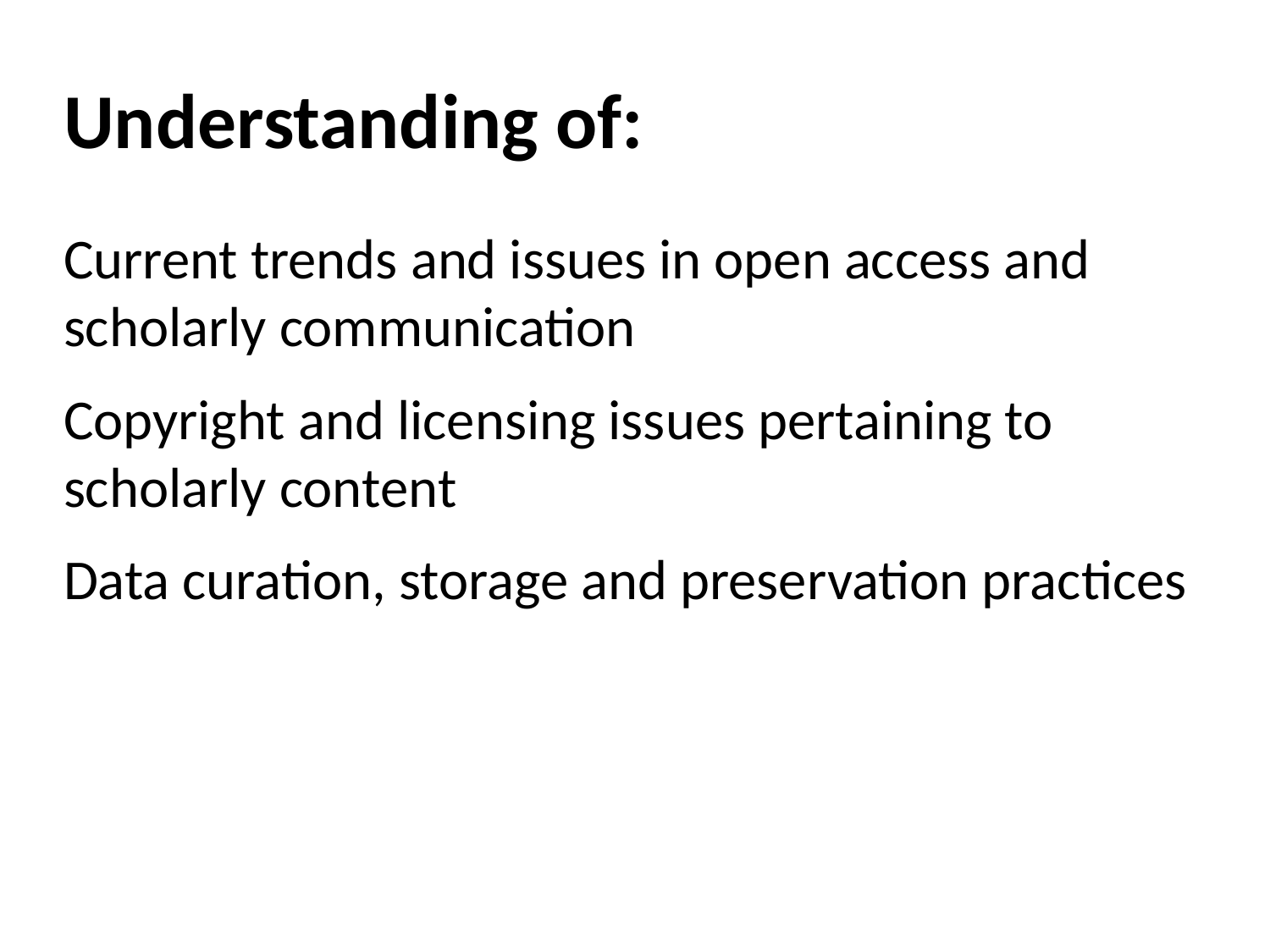

# Understanding of:
Current trends and issues in open access and scholarly communication
Copyright and licensing issues pertaining to scholarly content
Data curation, storage and preservation practices